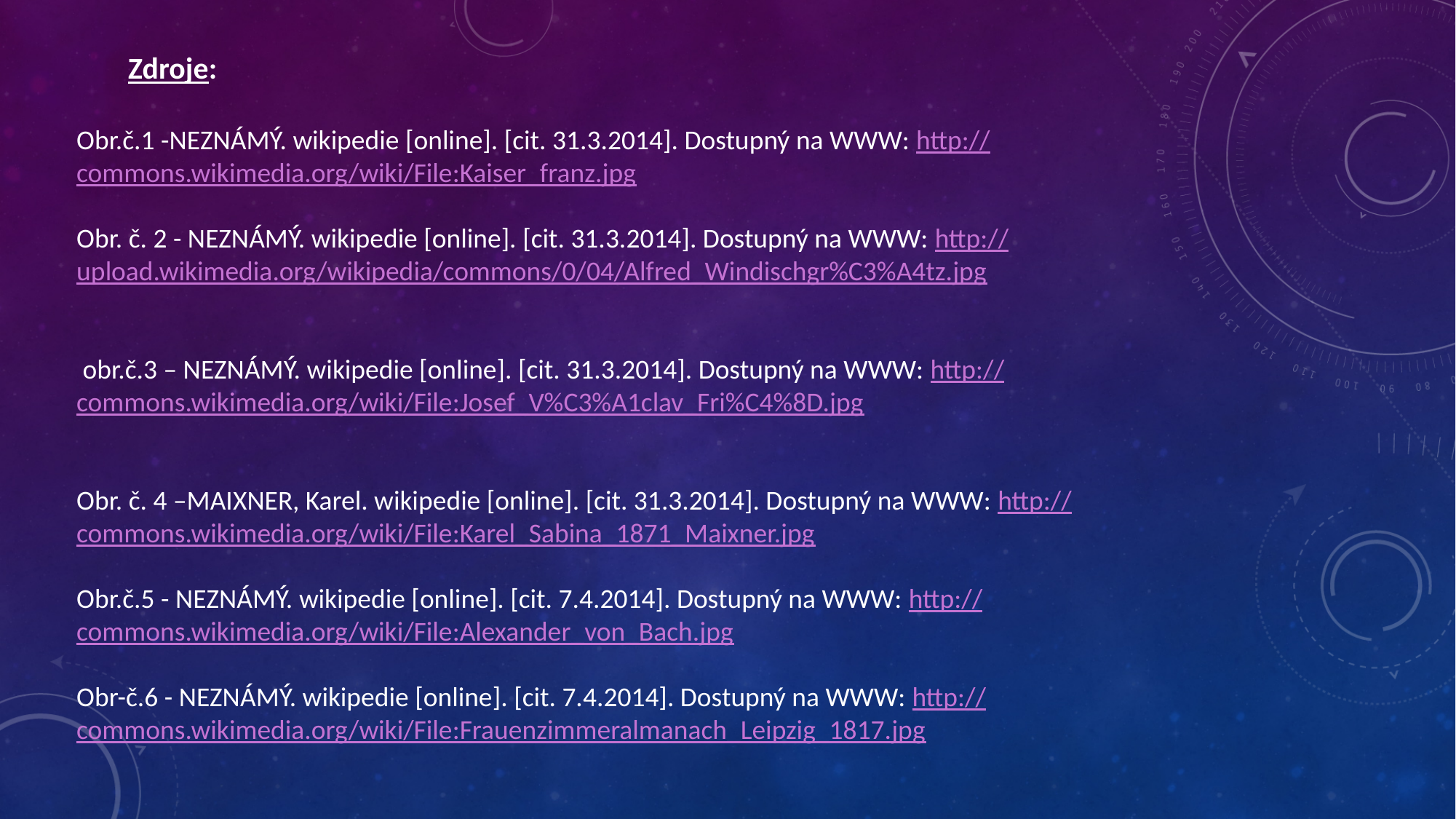

Zdroje:
Obr.č.1 -NEZNÁMÝ. wikipedie [online]. [cit. 31.3.2014]. Dostupný na WWW: http://commons.wikimedia.org/wiki/File:Kaiser_franz.jpg

Obr. č. 2 - NEZNÁMÝ. wikipedie [online]. [cit. 31.3.2014]. Dostupný na WWW: http://upload.wikimedia.org/wikipedia/commons/0/04/Alfred_Windischgr%C3%A4tz.jpg

 obr.č.3 – NEZNÁMÝ. wikipedie [online]. [cit. 31.3.2014]. Dostupný na WWW: http://commons.wikimedia.org/wiki/File:Josef_V%C3%A1clav_Fri%C4%8D.jpg

Obr. č. 4 –MAIXNER, Karel. wikipedie [online]. [cit. 31.3.2014]. Dostupný na WWW: http://commons.wikimedia.org/wiki/File:Karel_Sabina_1871_Maixner.jpg

Obr.č.5 - NEZNÁMÝ. wikipedie [online]. [cit. 7.4.2014]. Dostupný na WWW: http://commons.wikimedia.org/wiki/File:Alexander_von_Bach.jpg

Obr-č.6 - NEZNÁMÝ. wikipedie [online]. [cit. 7.4.2014]. Dostupný na WWW: http://commons.wikimedia.org/wiki/File:Frauenzimmeralmanach_Leipzig_1817.jpg